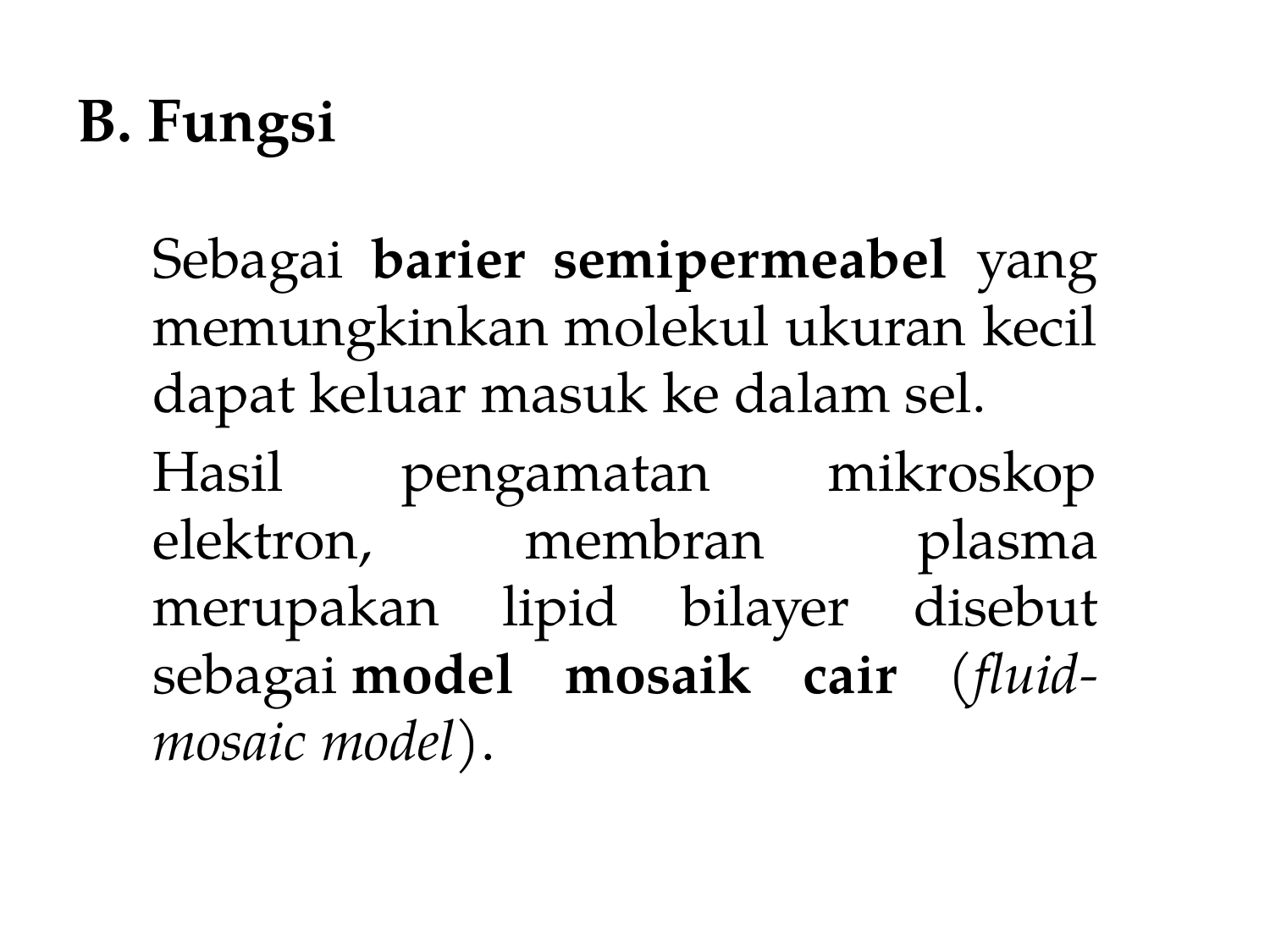

B. Fungsi

Sebagai barier semipermeabel yang memungkinkan molekul ukuran kecil dapat keluar masuk ke dalam sel.
Hasil pengamatan mikroskop elektron, membran plasma merupakan lipid bilayer disebut sebagai model mosaik cair (fluid-mosaic model).